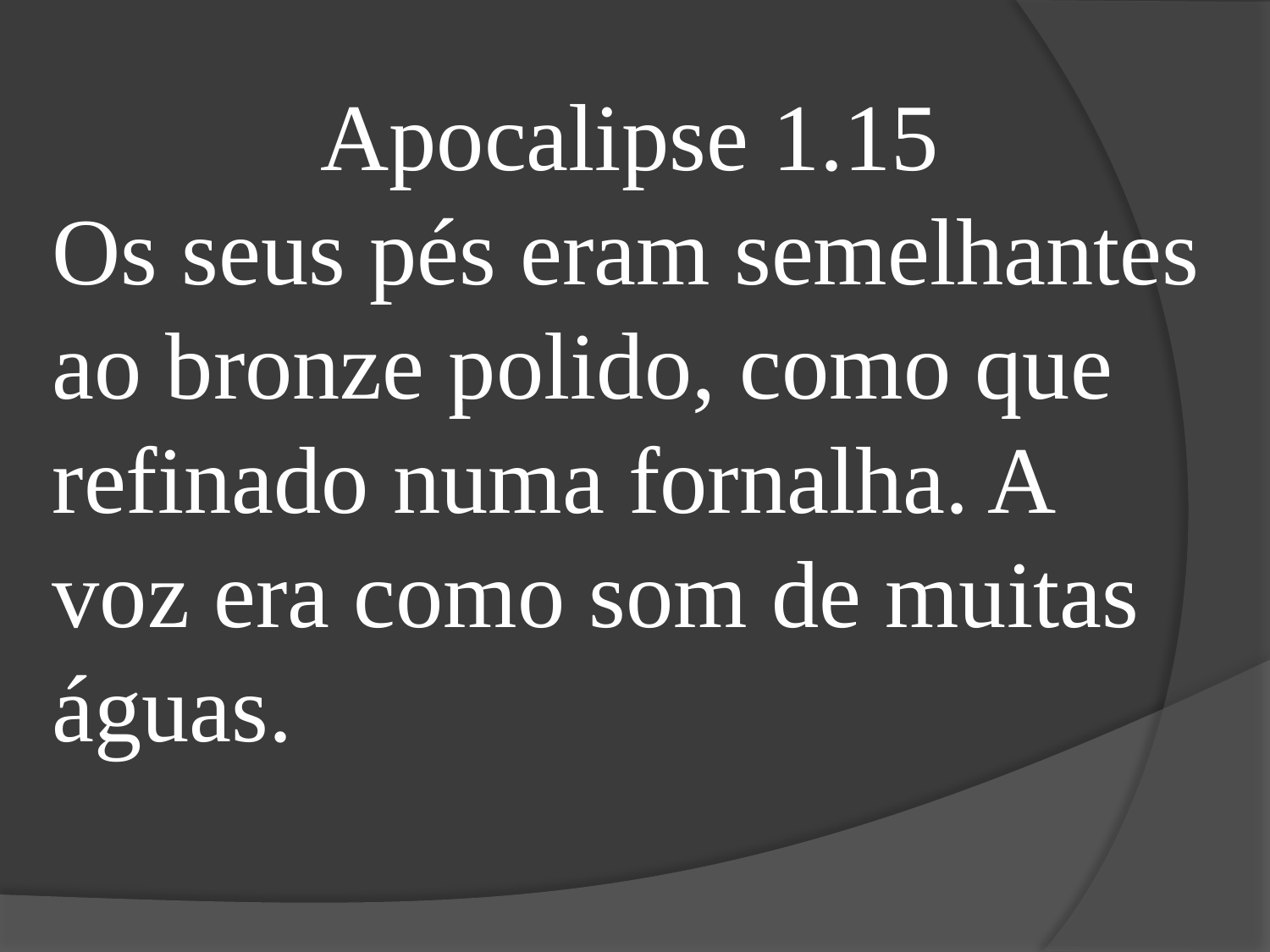

Apocalipse 1.15
Os seus pés eram semelhantes ao bronze polido, como que refinado numa fornalha. A voz era como som de muitas águas.